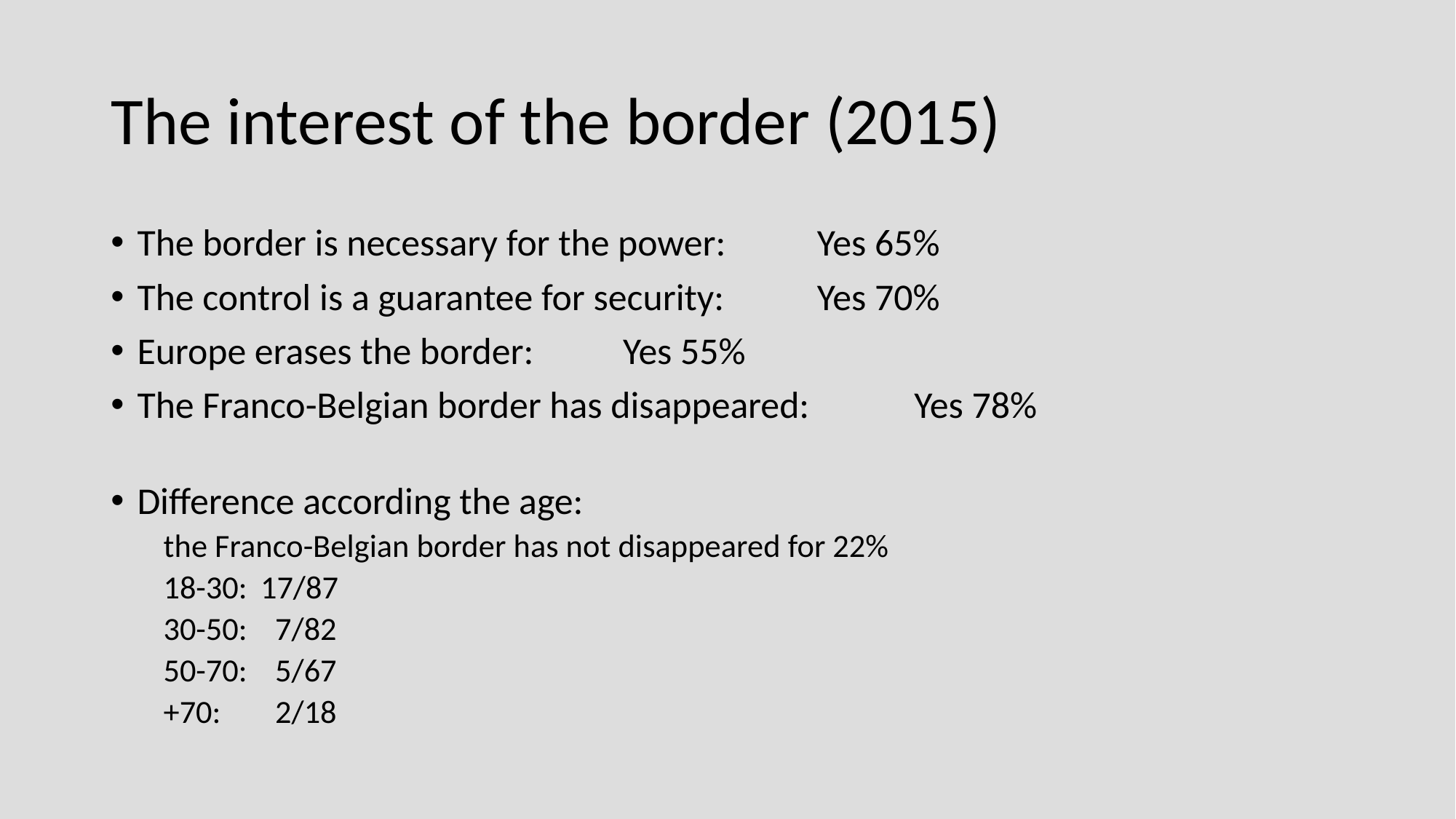

# The interest of the border (2015)
The border is necessary for the power: 		Yes 65%
The control is a guarantee for security: 		Yes 70%
Europe erases the border: 			Yes 55%
The Franco-Belgian border has disappeared: 	Yes 78%

Difference according the age:
the Franco-Belgian border has not disappeared for 22%
18-30: 	17/87
30-50: 	  7/82
50-70: 	  5/67
+70: 	  2/18